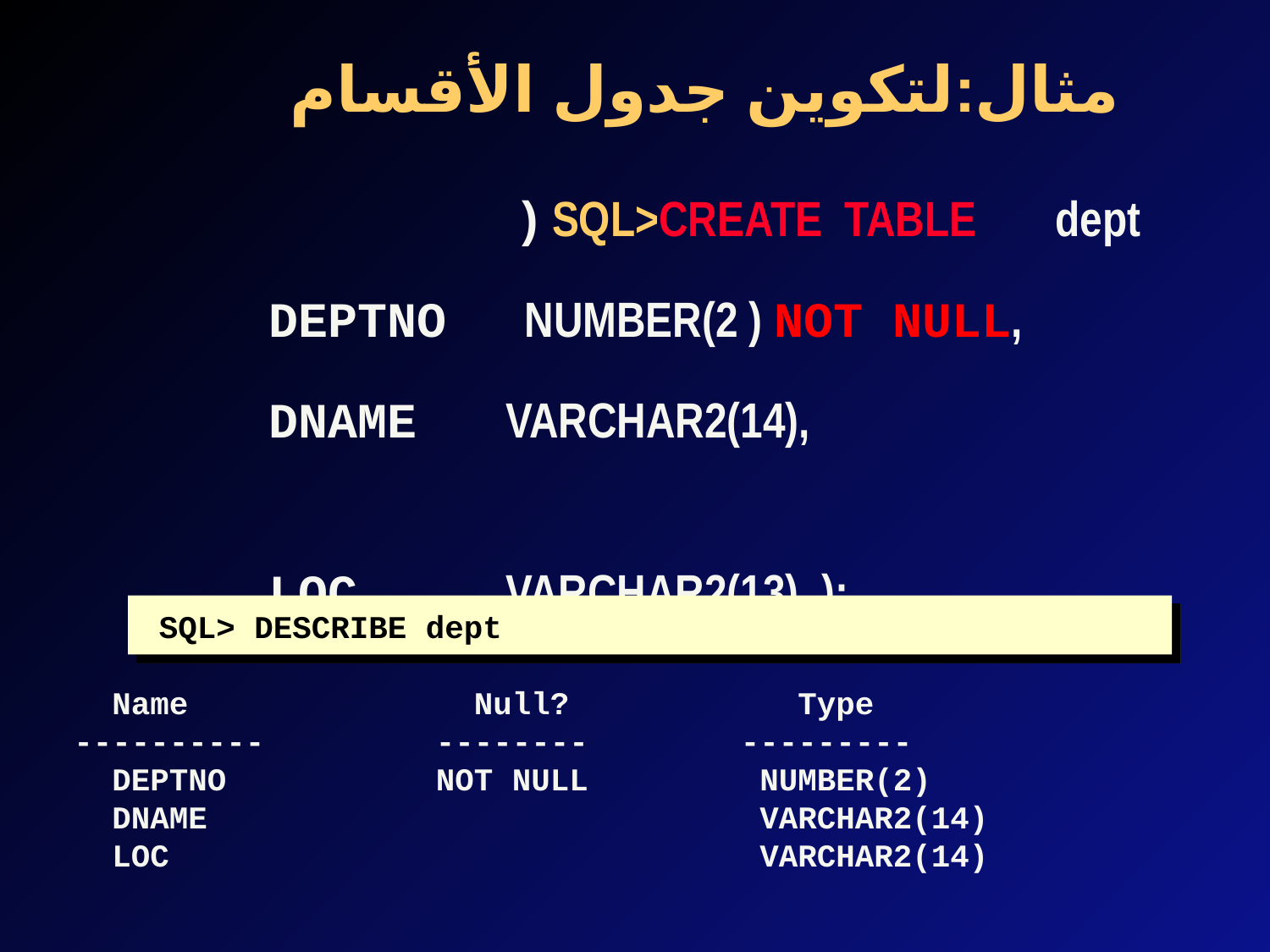

مثال:لتكوين جدول الأقسام
SQL>CREATE  TABLE       dept (
 DEPTNO       NUMBER(2 ) NOT NULL,
    DNAME   VARCHAR2(14),
    LOC     VARCHAR2(13)  );

SQL> DESCRIBE dept
   Name               Null?            Type
 ----------         --------        ---------
   DEPTNO           NOT NULL         NUMBER(2)
   DNAME                             VARCHAR2(14)
   LOC                               VARCHAR2(14)